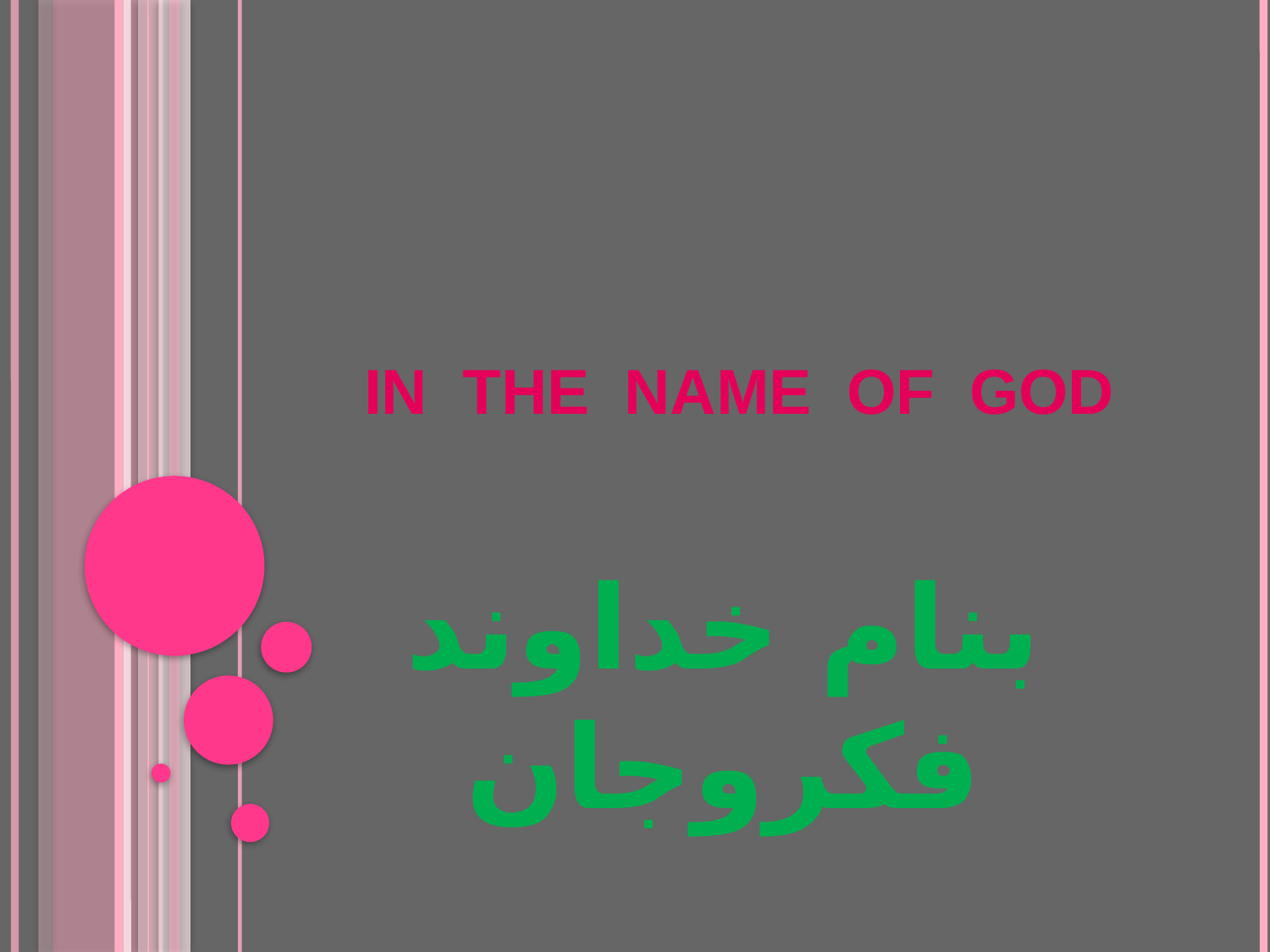

# IN  THE  NAME  OF  GOD
بنام خداوند فکروجان